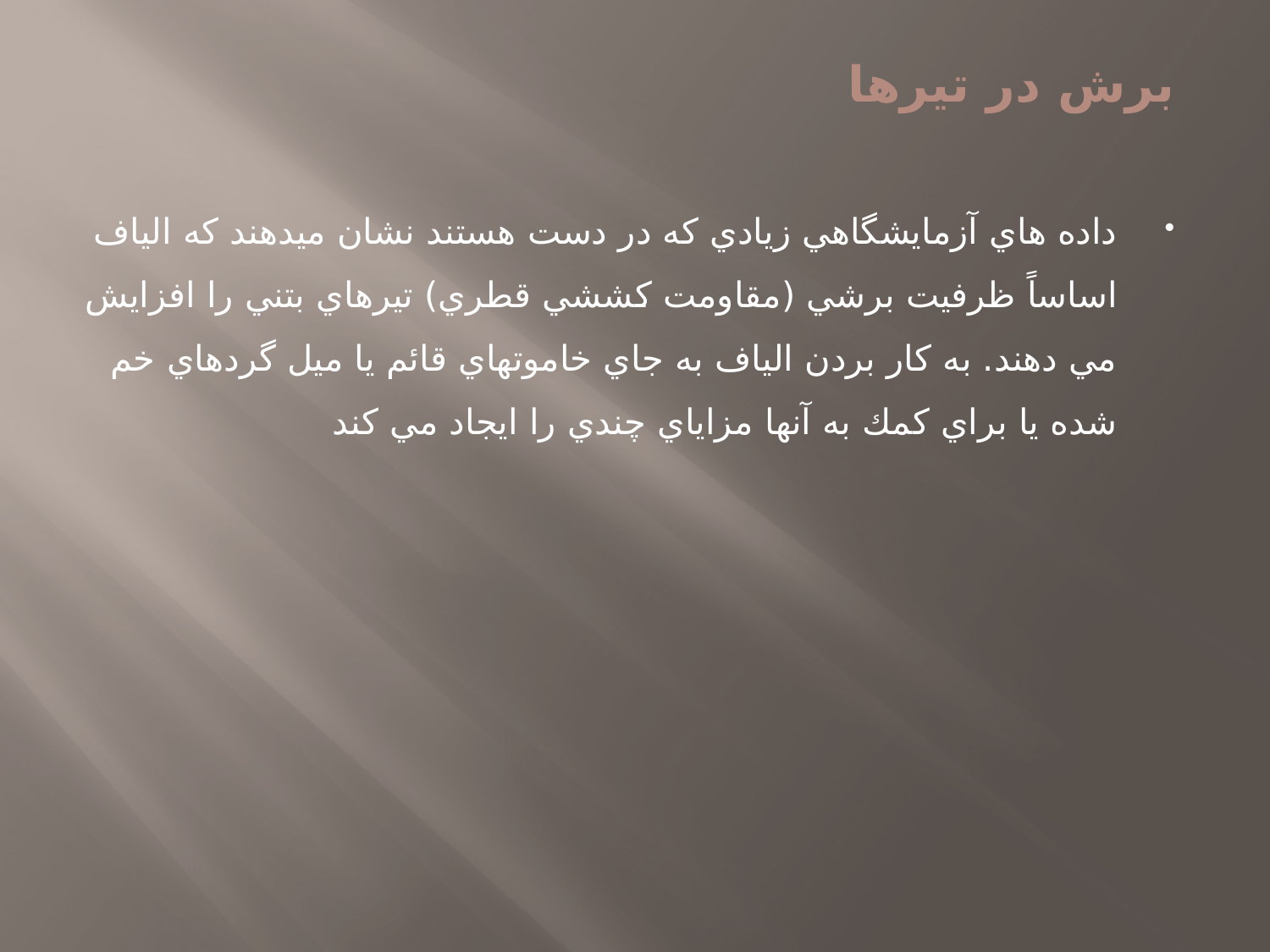

برش در تيرها

داده هاي آزمايشگاهي زيادي كه در دست هستند نشان ميدهند كه الياف اساساً ظرفيت برشي (مقاومت كششي قطري) تيرهاي بتني را افزايش مي دهند. به كار بردن الياف به جاي خاموتهاي قائم يا ميل گردهاي خم شده يا براي كمك به آنها مزاياي چندي را ايجاد مي كند